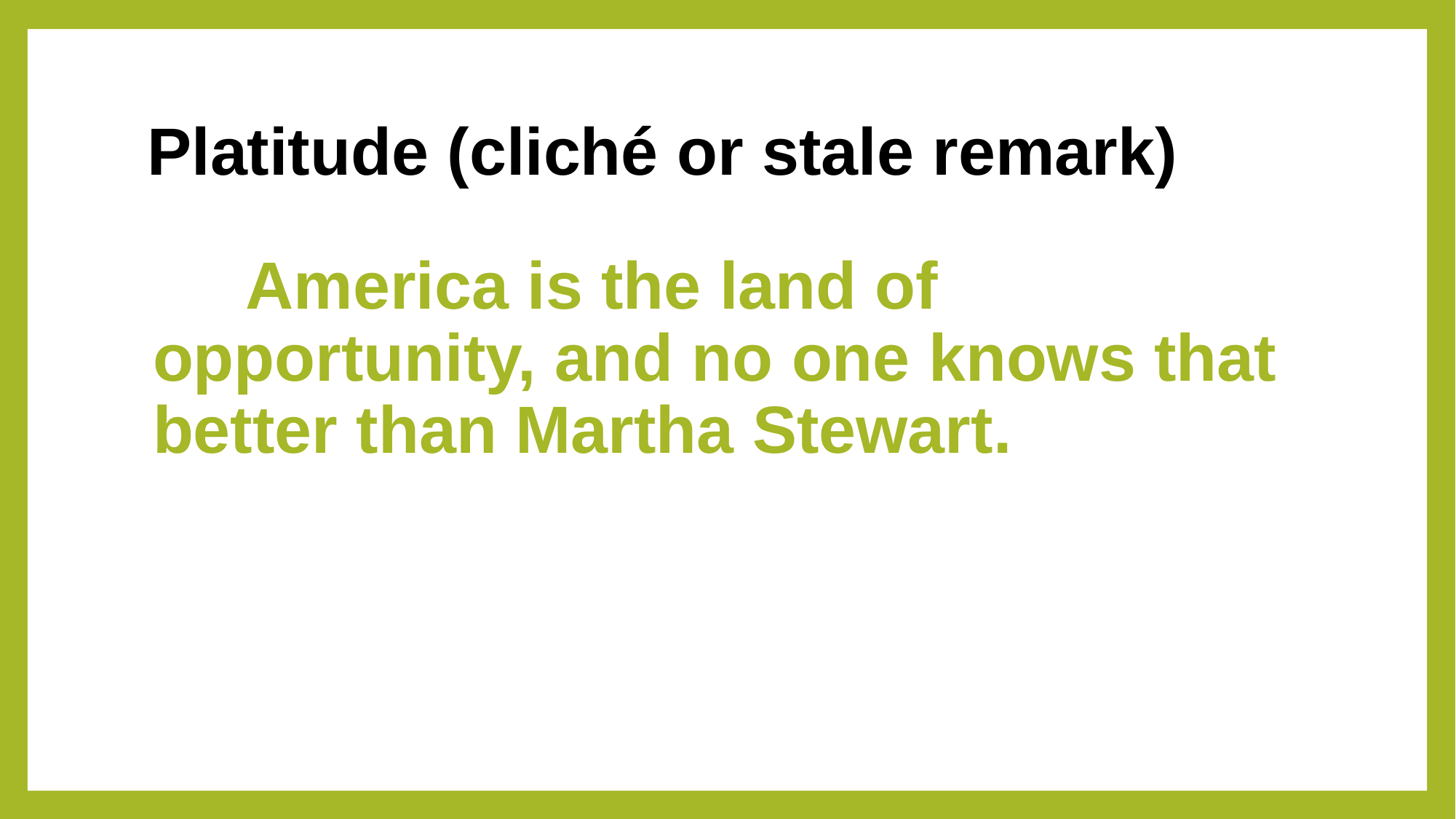

# Platitude (cliché or stale remark)
     America is the land of opportunity, and no one knows that better than Martha Stewart.